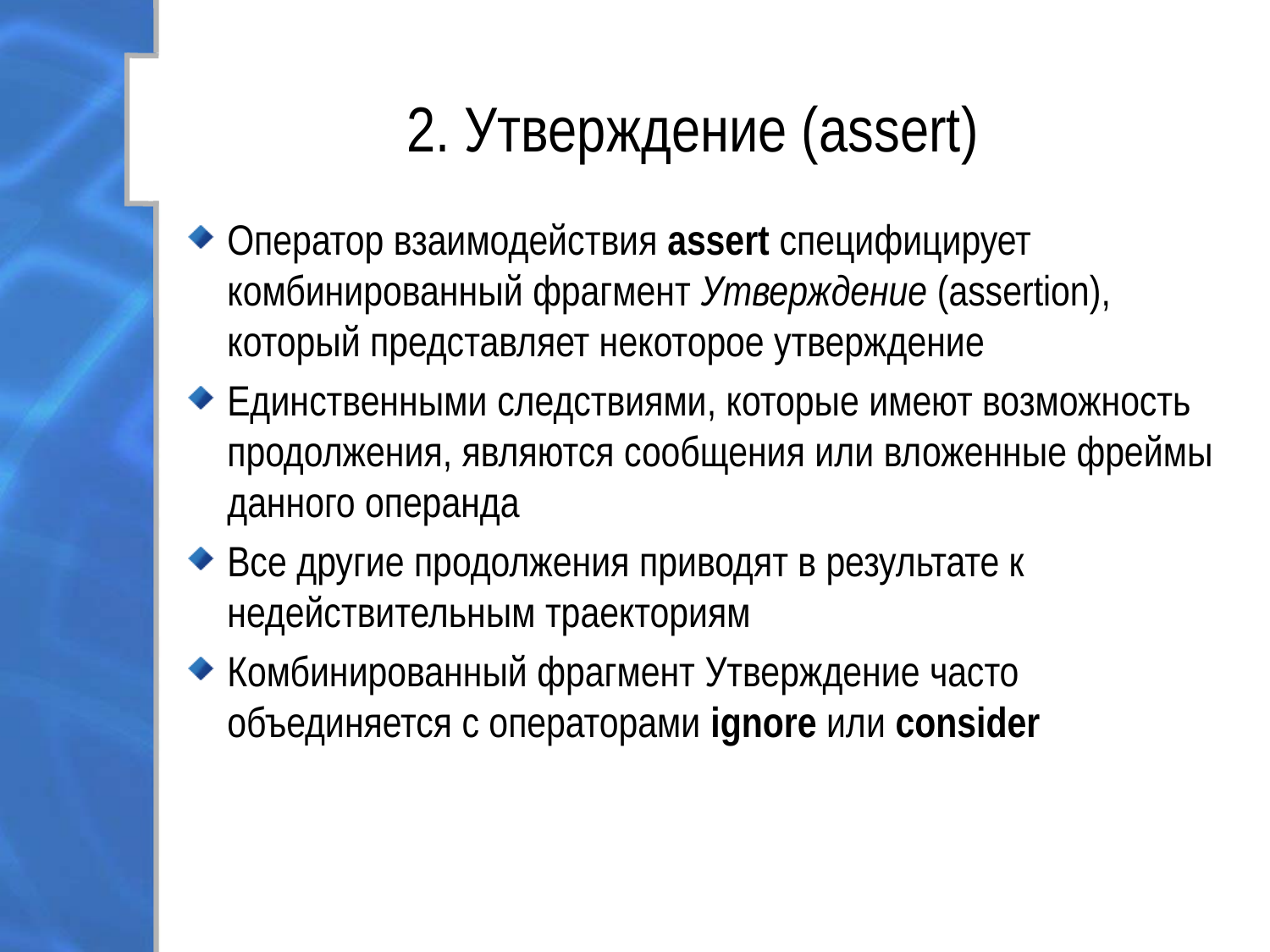

# 2. Утверждение (assert)
Оператор взаимодействия assert специфицирует комбинированный фрагмент Утверждение (assertion), который представляет некоторое утверждение
Единственными следствиями, которые имеют возможность продолжения, являются сообщения или вложенные фреймы данного операнда
Все другие продолжения приводят в результате к недействительным траекториям
Комбинированный фрагмент Утверждение часто объединяется с операторами ignore или consider